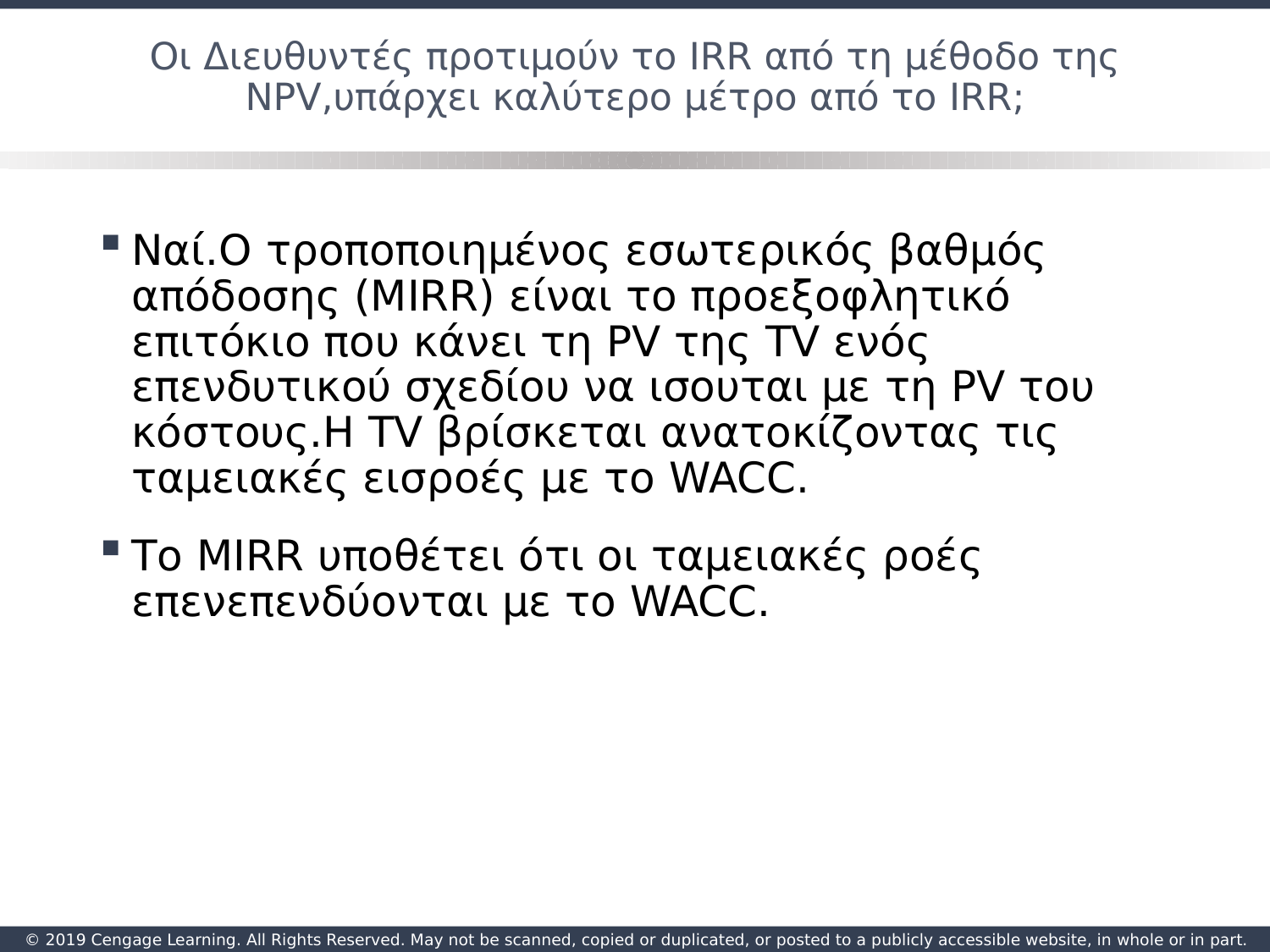

# Οι Διευθυντές προτιμούν το IRR από τη μέθοδο της NPV,υπάρχει καλύτερο μέτρο από το IRR;
Ναί.Ο τροποποιημένος εσωτερικός βαθμός απόδοσης (MIRR) είναι το προεξοφλητικό επιτόκιο που κάνει τη PV της TV ενός επενδυτικού σχεδίου να ισουται με τη PV του κόστους.Η TV βρίσκεται ανατοκίζοντας τις ταμειακές εισροές με το WACC.
Το MIRR υποθέτει ότι οι ταμειακές ροές επενεπενδύονται με το WACC.